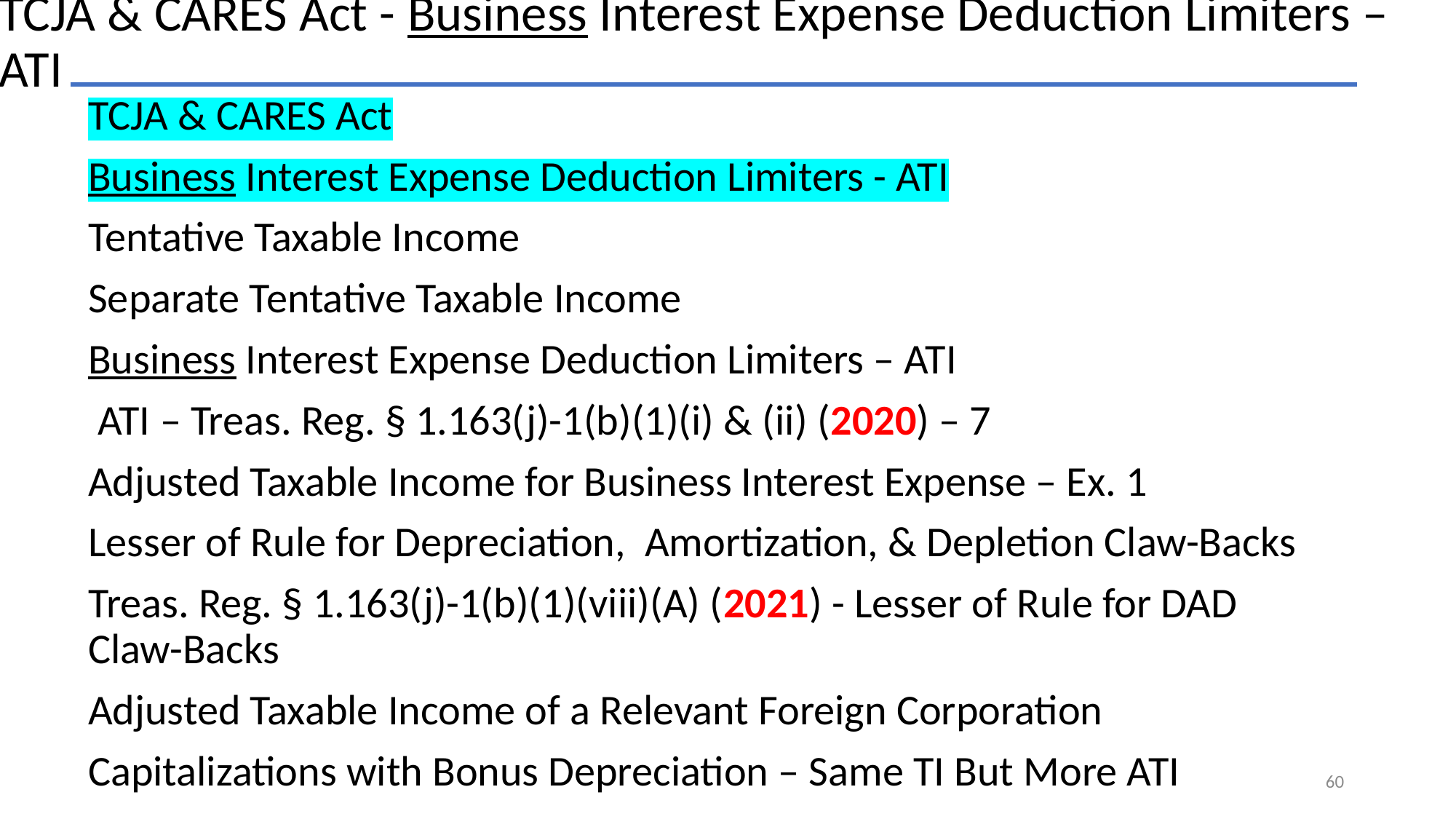

# TCJA & CARES Act - Business Interest Expense Deduction Limiters – ATI
TCJA & CARES Act
Business Interest Expense Deduction Limiters - ATI
Tentative Taxable Income
Separate Tentative Taxable Income
Business Interest Expense Deduction Limiters – ATI
 ATI – Treas. Reg. § 1.163(j)-1(b)(1)(i) & (ii) (2020) – 7
Adjusted Taxable Income for Business Interest Expense – Ex. 1
Lesser of Rule for Depreciation,  Amortization, & Depletion Claw-Backs
Treas. Reg. § 1.163(j)-1(b)(1)(viii)(A) (2021) - Lesser of Rule for DAD Claw-Backs
Adjusted Taxable Income of a Relevant Foreign Corporation
Capitalizations with Bonus Depreciation – Same TI But More ATI
60